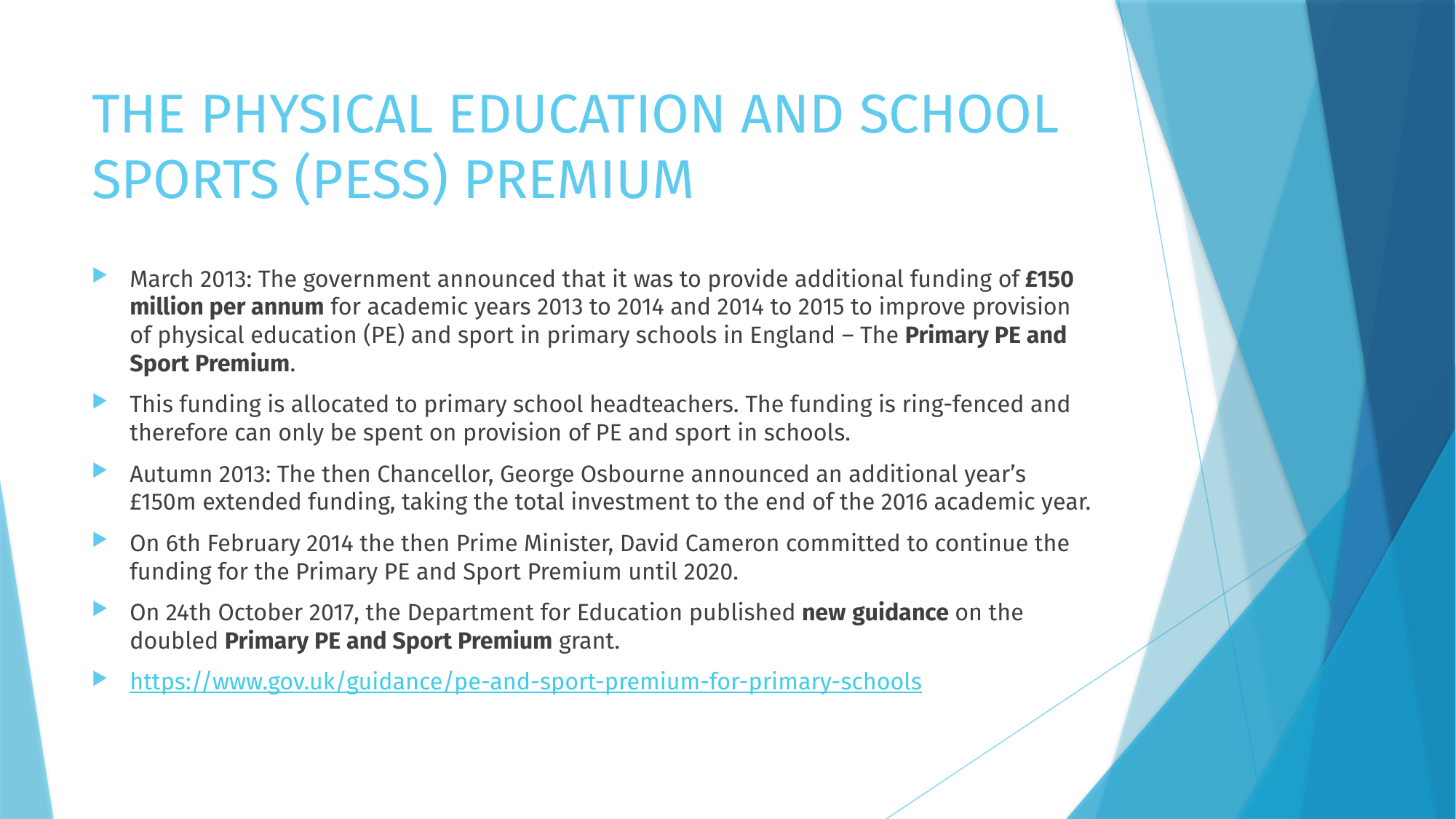

# THE PHYSICAL EDUCATION AND SCHOOL SPORTS (PESS) PREMIUM
March 2013: The government announced that it was to provide additional funding of £150 million per annum for academic years 2013 to 2014 and 2014 to 2015 to improve provision of physical education (PE) and sport in primary schools in England – The Primary PE and Sport Premium.
This funding is allocated to primary school headteachers. The funding is ring-fenced and therefore can only be spent on provision of PE and sport in schools.
Autumn 2013: The then Chancellor, George Osbourne announced an additional year’s £150m extended funding, taking the total investment to the end of the 2016 academic year.
On 6th February 2014 the then Prime Minister, David Cameron committed to continue the funding for the Primary PE and Sport Premium until 2020.
On 24th October 2017, the Department for Education published new guidance on the doubled Primary PE and Sport Premium grant.
https://www.gov.uk/guidance/pe-and-sport-premium-for-primary-schools